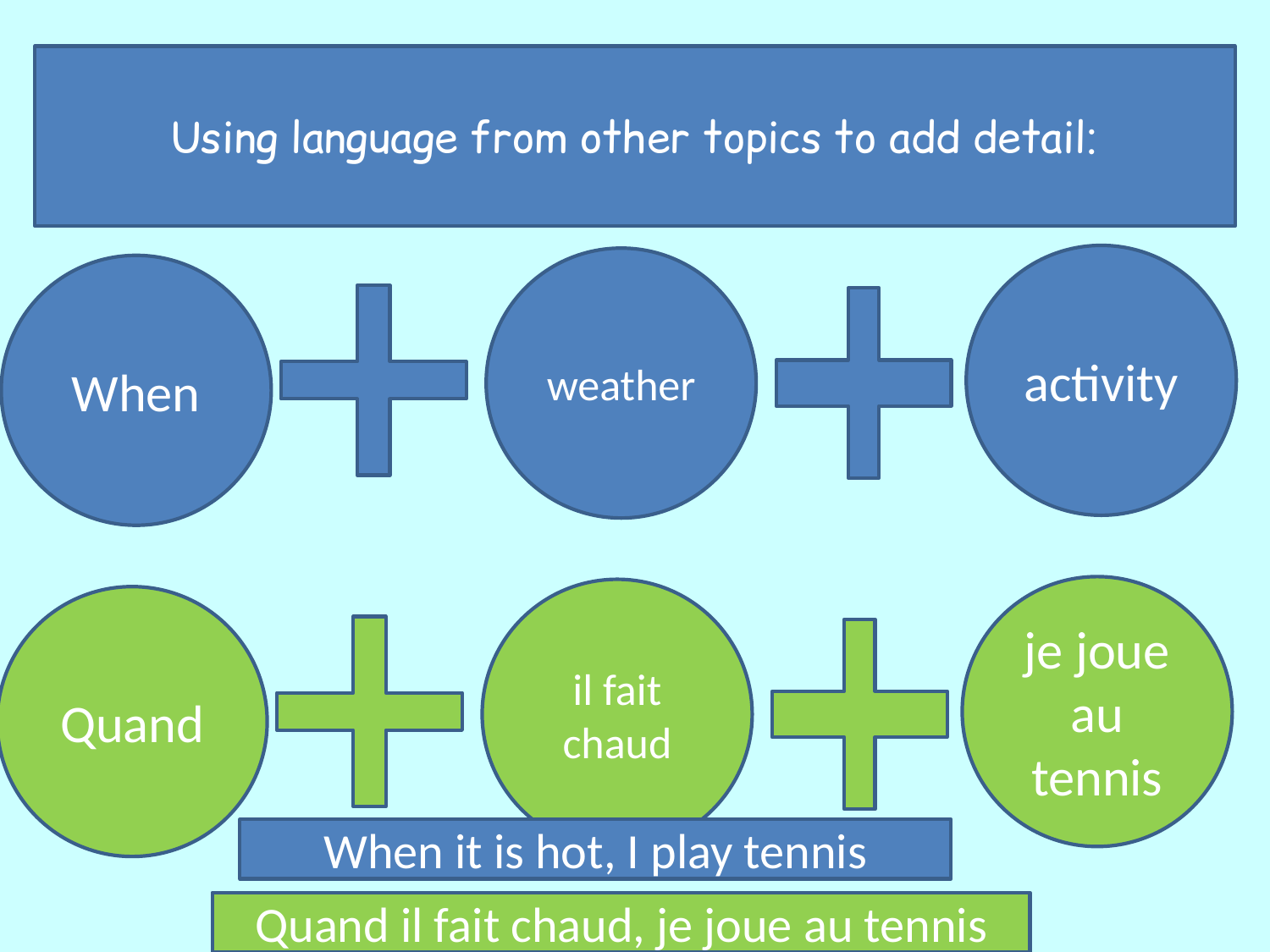

Using language from other topics to add detail:
activity
weather
When

je joue au tennis
il fait chaud
Quand

When it is hot, I play tennis
Quand il fait chaud, je joue au tennis